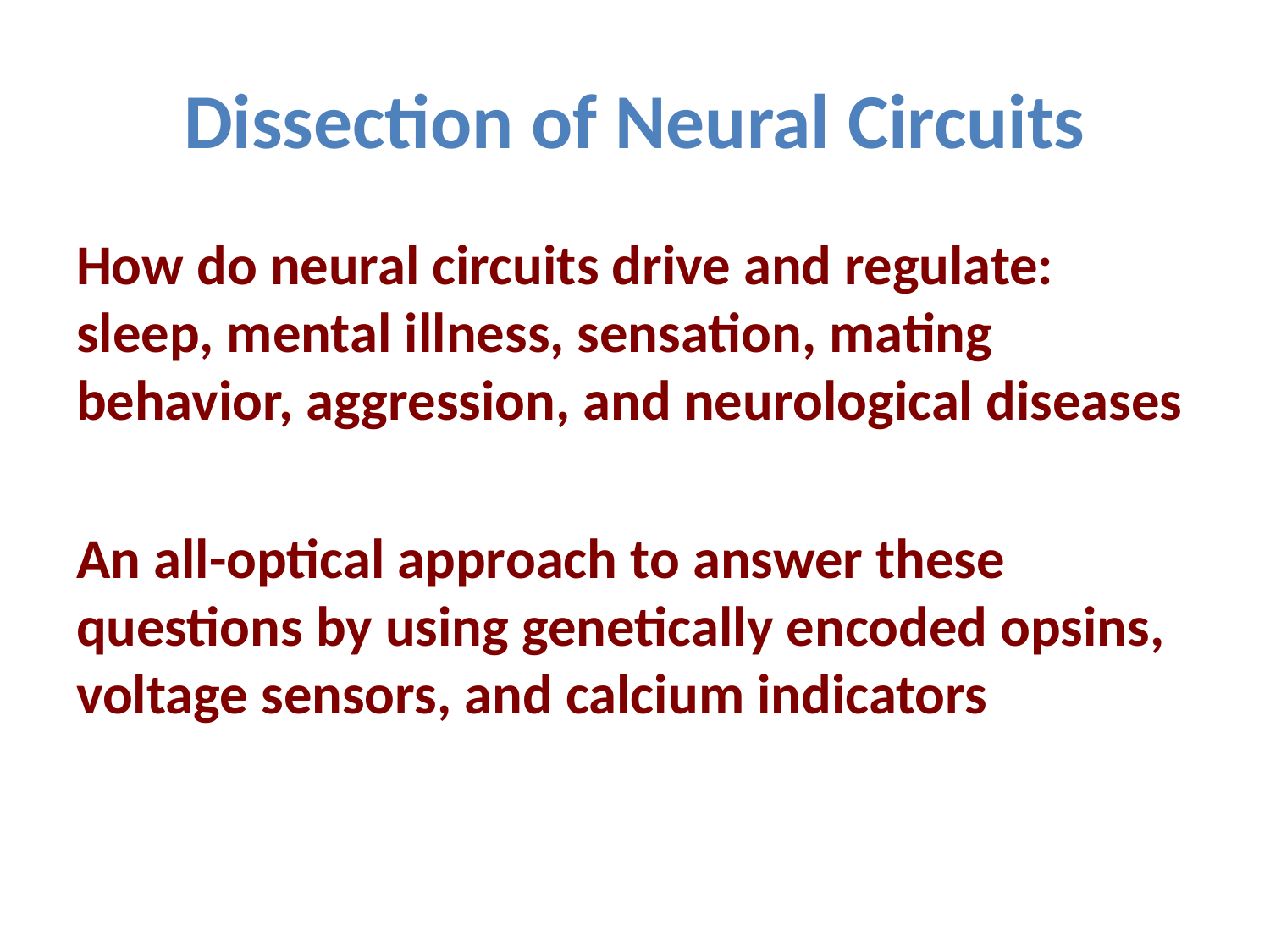

# Dissection of Neural Circuits
How do neural circuits drive and regulate: sleep, mental illness, sensation, mating behavior, aggression, and neurological diseases

An all-optical approach to answer these questions by using genetically encoded opsins, voltage sensors, and calcium indicators